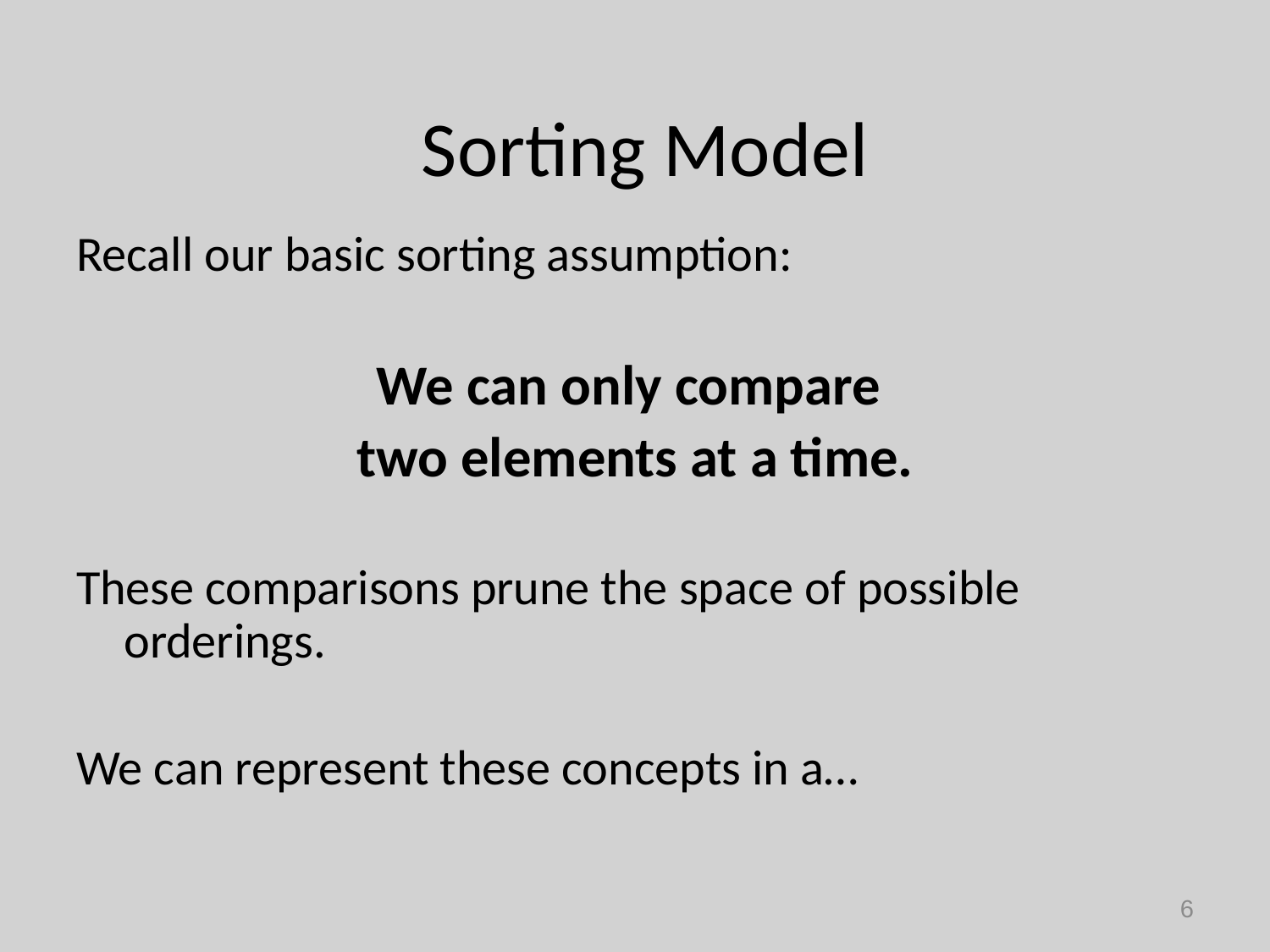

# Sorting Model

Recall our basic sorting assumption:

We can only compare
two elements at a time.

These comparisons prune the space of possible orderings.

We can represent these concepts in a…
6